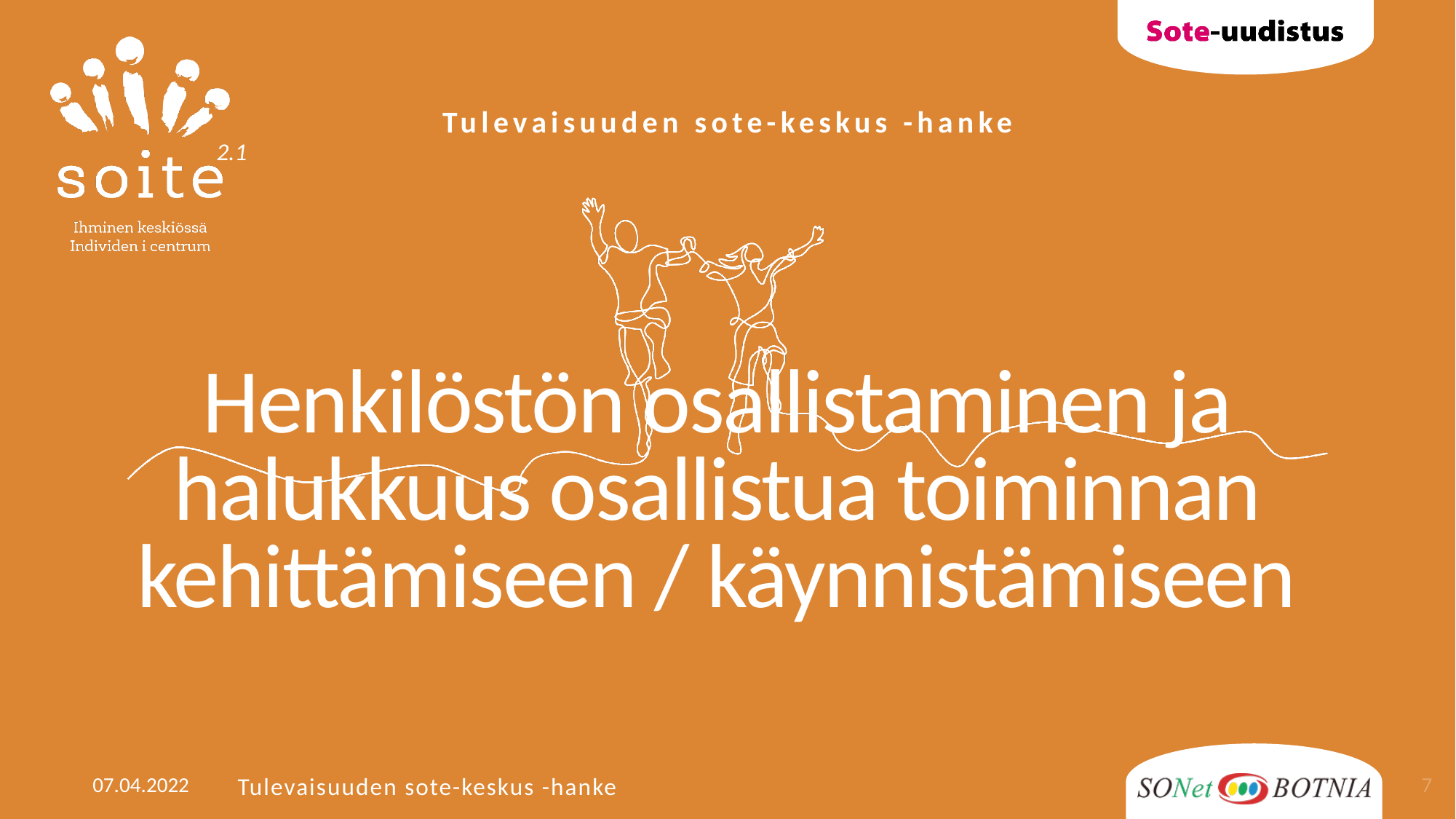

# Henkilöstön osallistaminen ja halukkuus osallistua toiminnan kehittämiseen / käynnistämiseen

Tulevaisuuden sote-keskus -hanke
07.04.2022
7